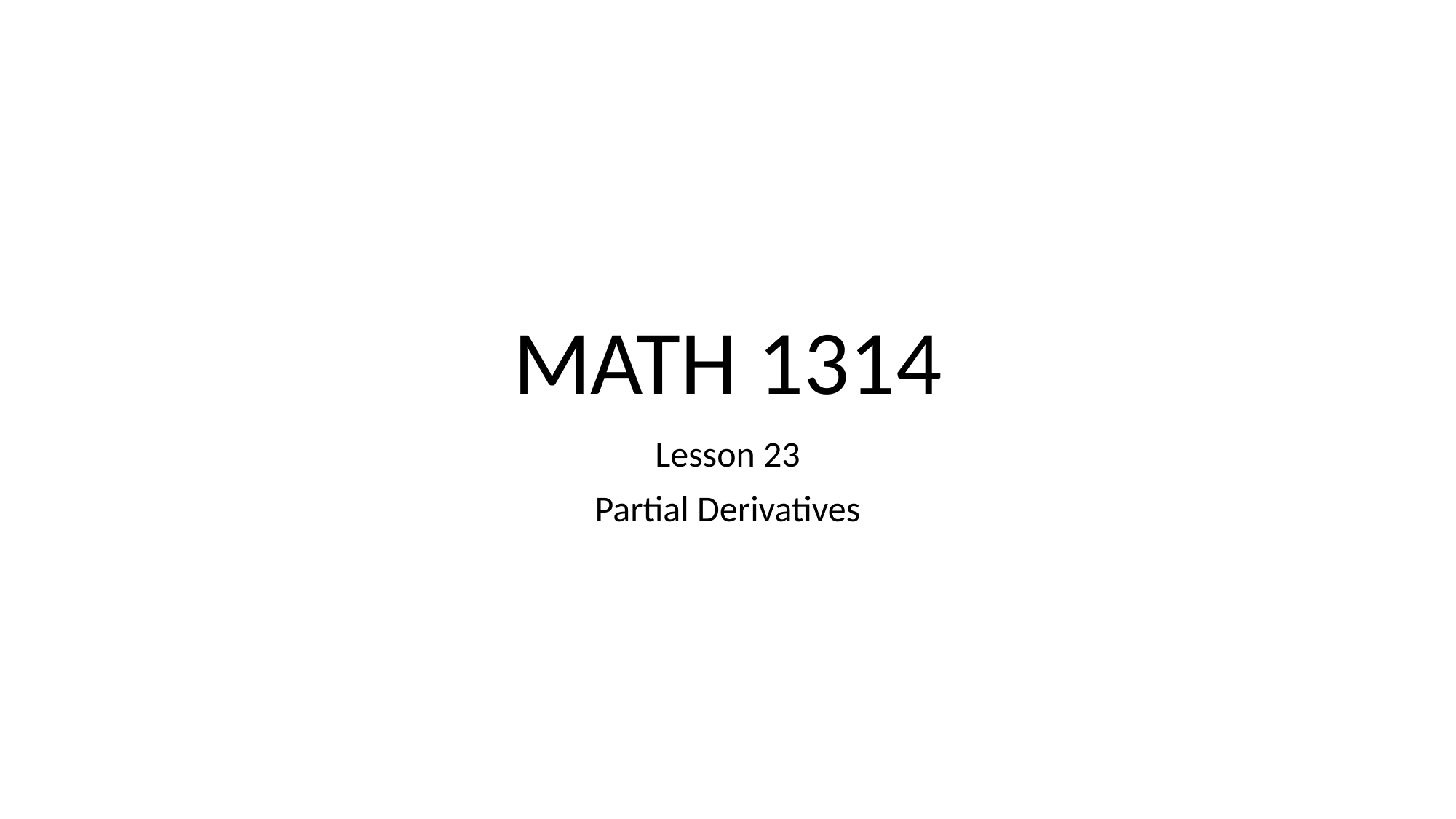

# MATH 1314
Lesson 23
Partial Derivatives